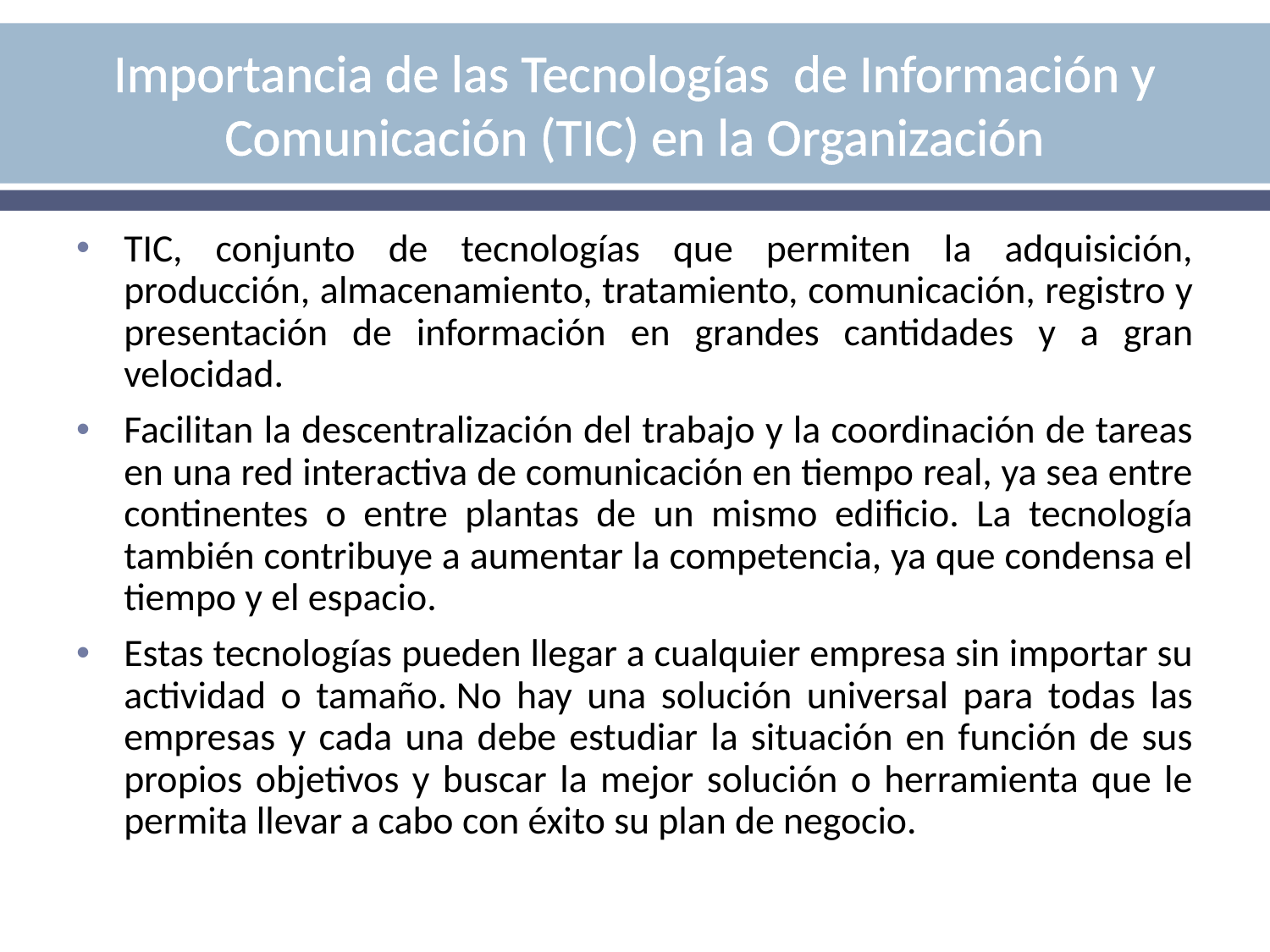

# Importancia de las Tecnologías  de Información y Comunicación (TIC) en la Organización
TIC, conjunto de tecnologías que permiten la adquisición, producción, almacenamiento, tratamiento, comunicación, registro y presentación de información en grandes cantidades y a gran velocidad.
Facilitan la descentralización del trabajo y la coordinación de tareas en una red interactiva de comunicación en tiempo real, ya sea entre continentes o entre plantas de un mismo edificio. La tecnología también contribuye a aumentar la competencia, ya que condensa el tiempo y el espacio.
Estas tecnologías pueden llegar a cualquier empresa sin importar su actividad o tamaño. No hay una solución universal para todas las empresas y cada una debe estudiar la situación en función de sus propios objetivos y buscar la mejor solución o herramienta que le permita llevar a cabo con éxito su plan de negocio.